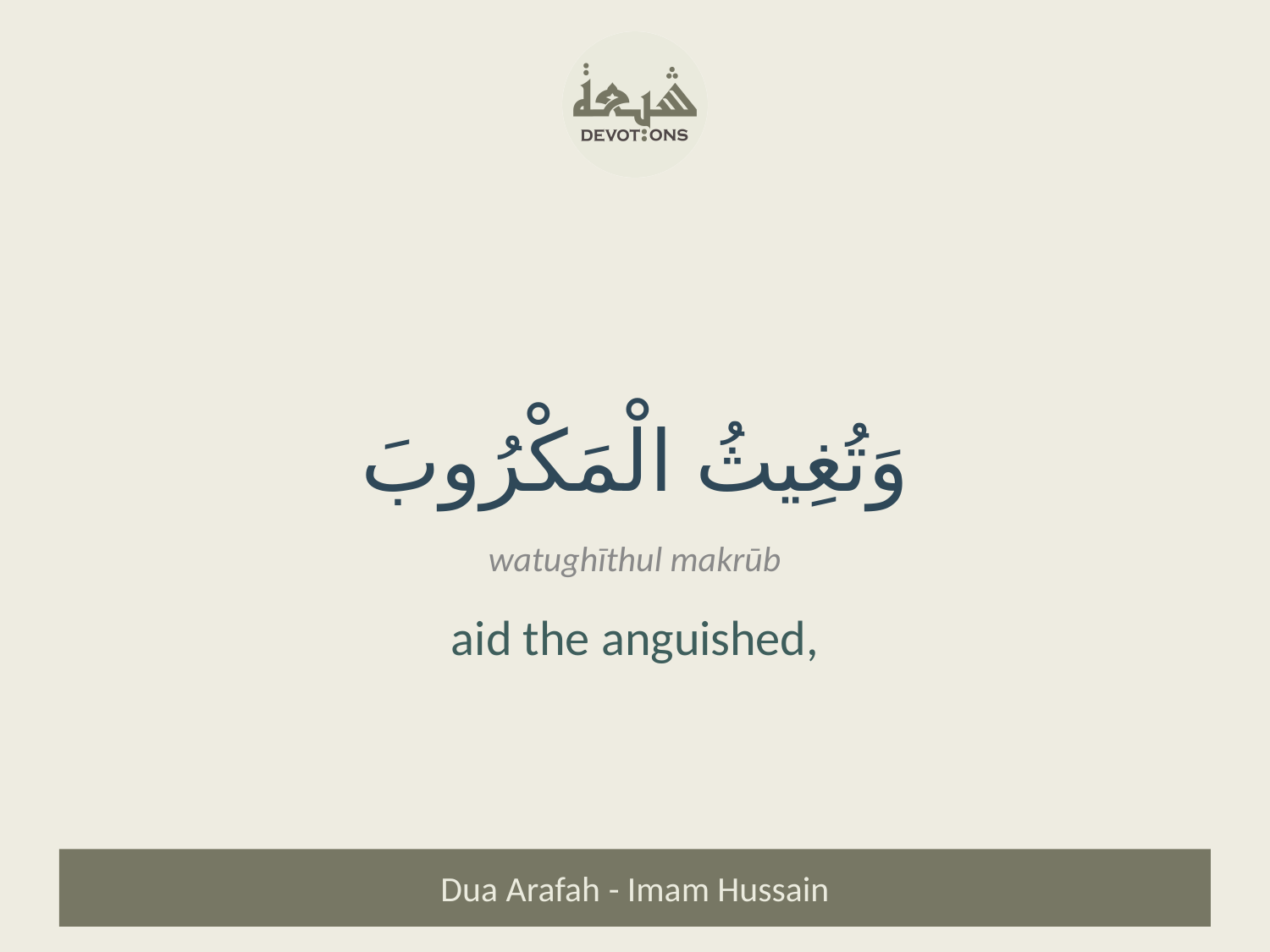

وَتُغِيثُ الْمَكْرُوبَ
watughīthul makrūb
aid the anguished,
Dua Arafah - Imam Hussain